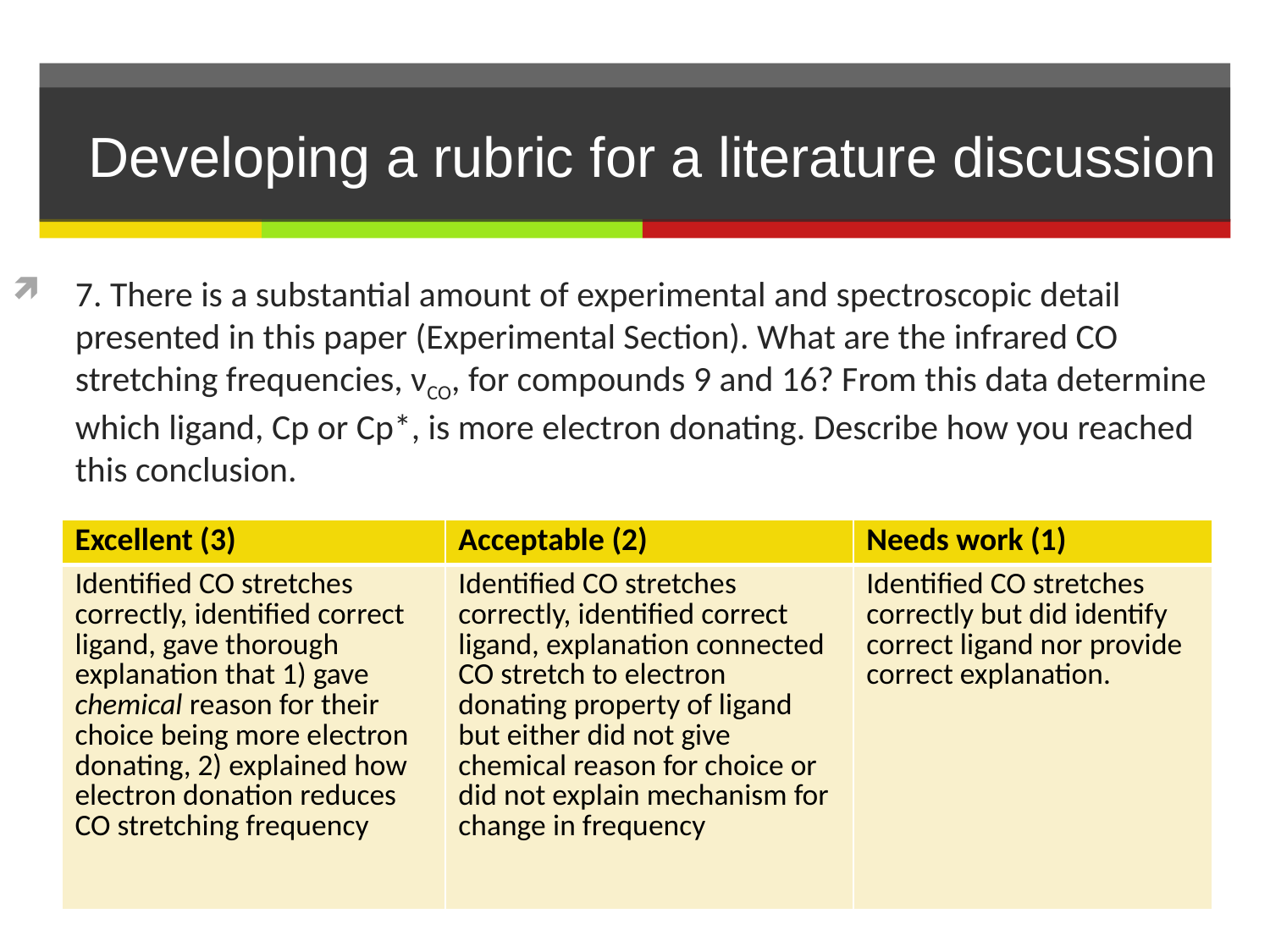

# Developing a rubric for a literature discussion
7. There is a substantial amount of experimental and spectroscopic detail presented in this paper (Experimental Section). What are the infrared CO stretching frequencies, νCO, for compounds 9 and 16? From this data determine which ligand, Cp or Cp*, is more electron donating. Describe how you reached this conclusion.
| Excellent (3) | Acceptable (2) | Needs work (1) |
| --- | --- | --- |
| Identified CO stretches correctly, identified correct ligand, gave thorough explanation that 1) gave chemical reason for their choice being more electron donating, 2) explained how electron donation reduces CO stretching frequency | Identified CO stretches correctly, identified correct ligand, explanation connected CO stretch to electron donating property of ligand but either did not give chemical reason for choice or did not explain mechanism for change in frequency | Identified CO stretches correctly but did identify correct ligand nor provide correct explanation. |